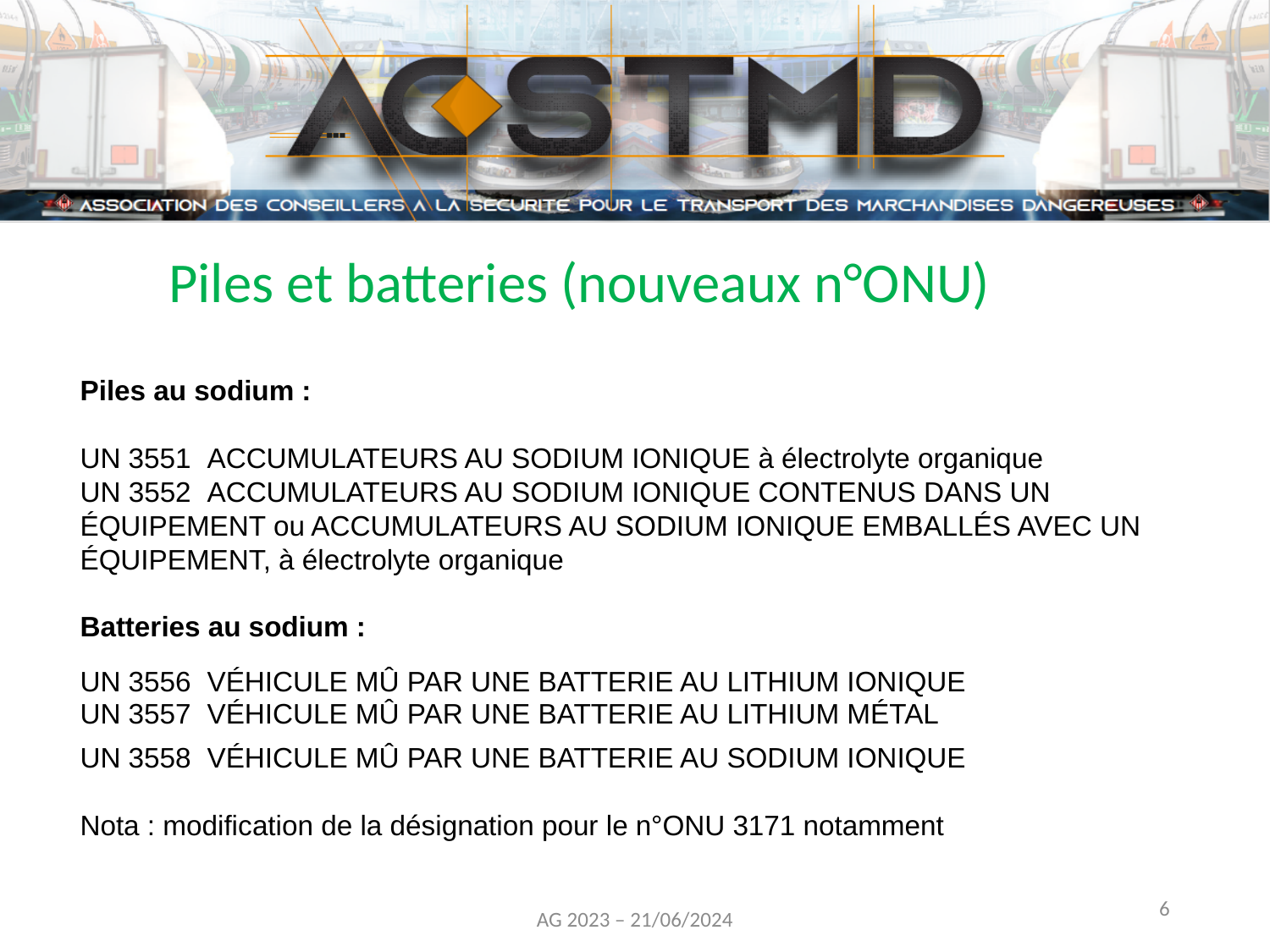

Piles et batteries (nouveaux n°ONU)
Piles au sodium :

UN 3551	ACCUMULATEURS AU SODIUM IONIQUE à électrolyte organique
UN 3552	ACCUMULATEURS AU SODIUM IONIQUE CONTENUS DANS UN ÉQUIPEMENT ou ACCUMULATEURS AU SODIUM IONIQUE EMBALLÉS AVEC UN ÉQUIPEMENT, à électrolyte organique

Batteries au sodium :

UN 3556	VÉHICULE MÛ PAR UNE BATTERIE AU LITHIUM IONIQUE
UN 3557	VÉHICULE MÛ PAR UNE BATTERIE AU LITHIUM MÉTAL
UN 3558	VÉHICULE MÛ PAR UNE BATTERIE AU SODIUM IONIQUE

Nota : modification de la désignation pour le n°ONU 3171 notamment

6
AG 2023 – 21/06/2024